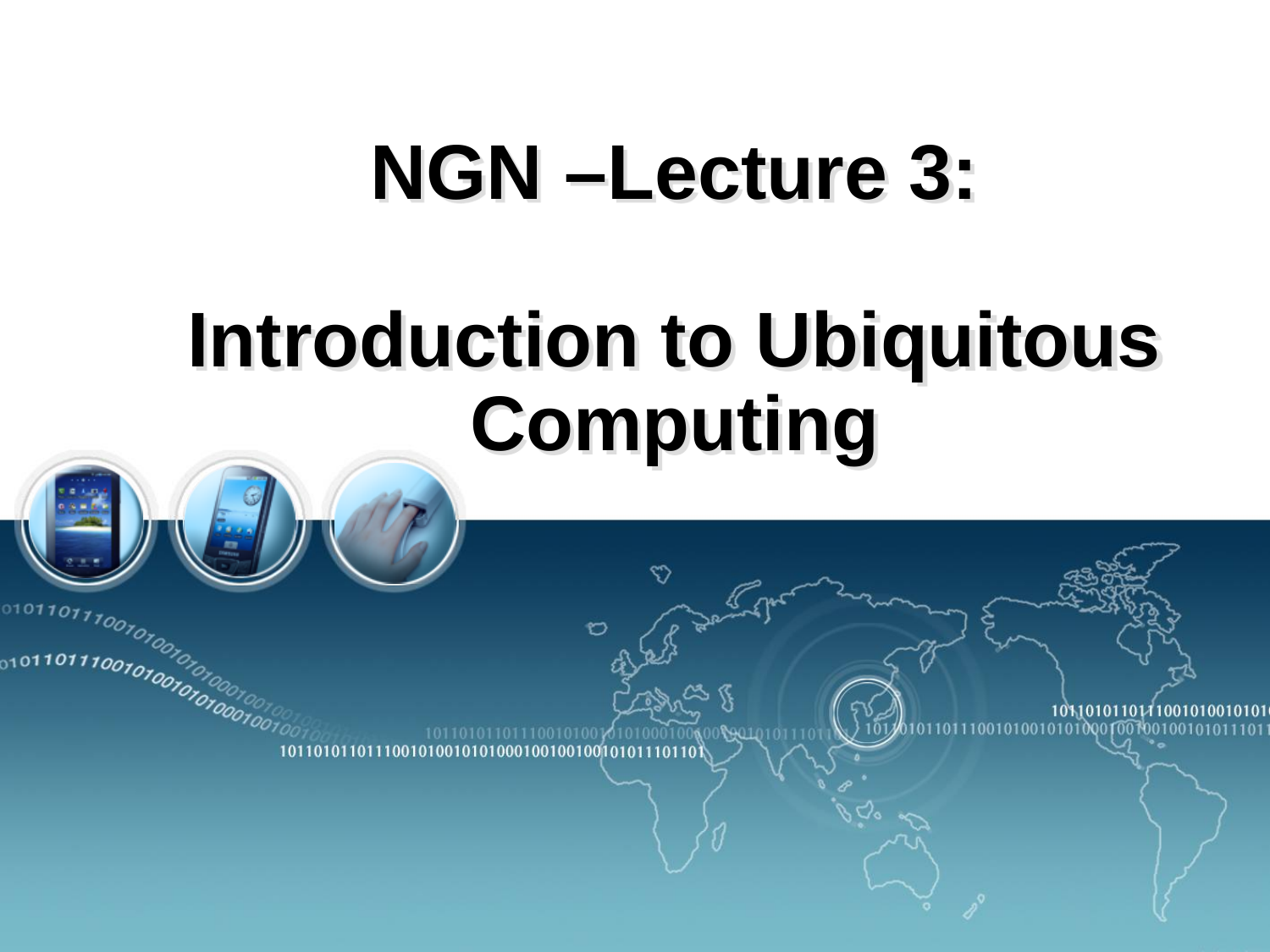

# NGN –Lecture 3: Introduction to Ubiquitous Computing